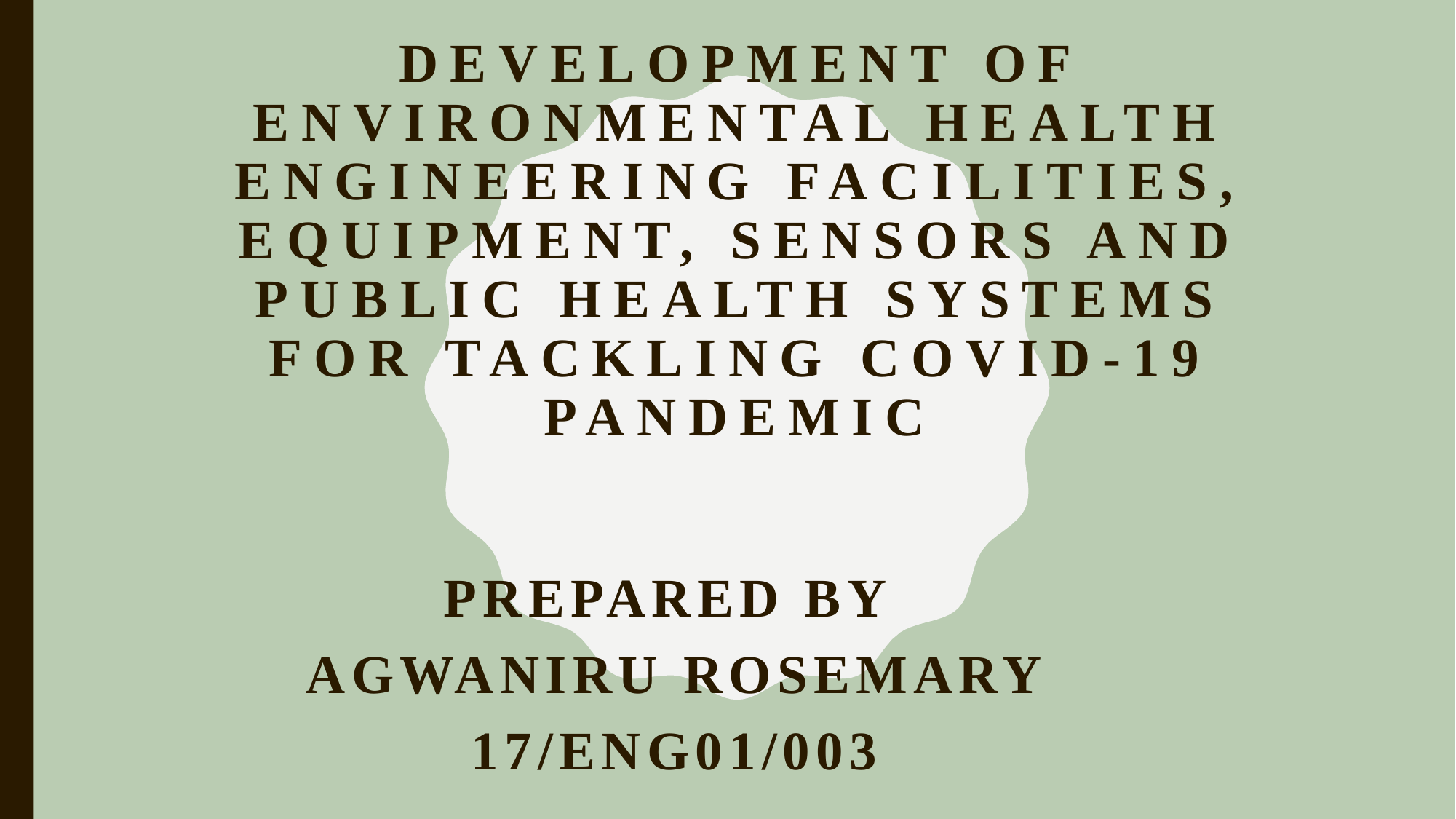

# DEVELOPMENT OF ENVIRONMENTAL HEALTH ENGINEERING FACILITIES, EQUIPMENT, SENSORS AND PUBLIC HEALTH SYSTEMS FOR TACKLING COVID-19 PANDEMIC
PREPARED BY
AGWANIRU ROSEMARY
17/ENG01/003